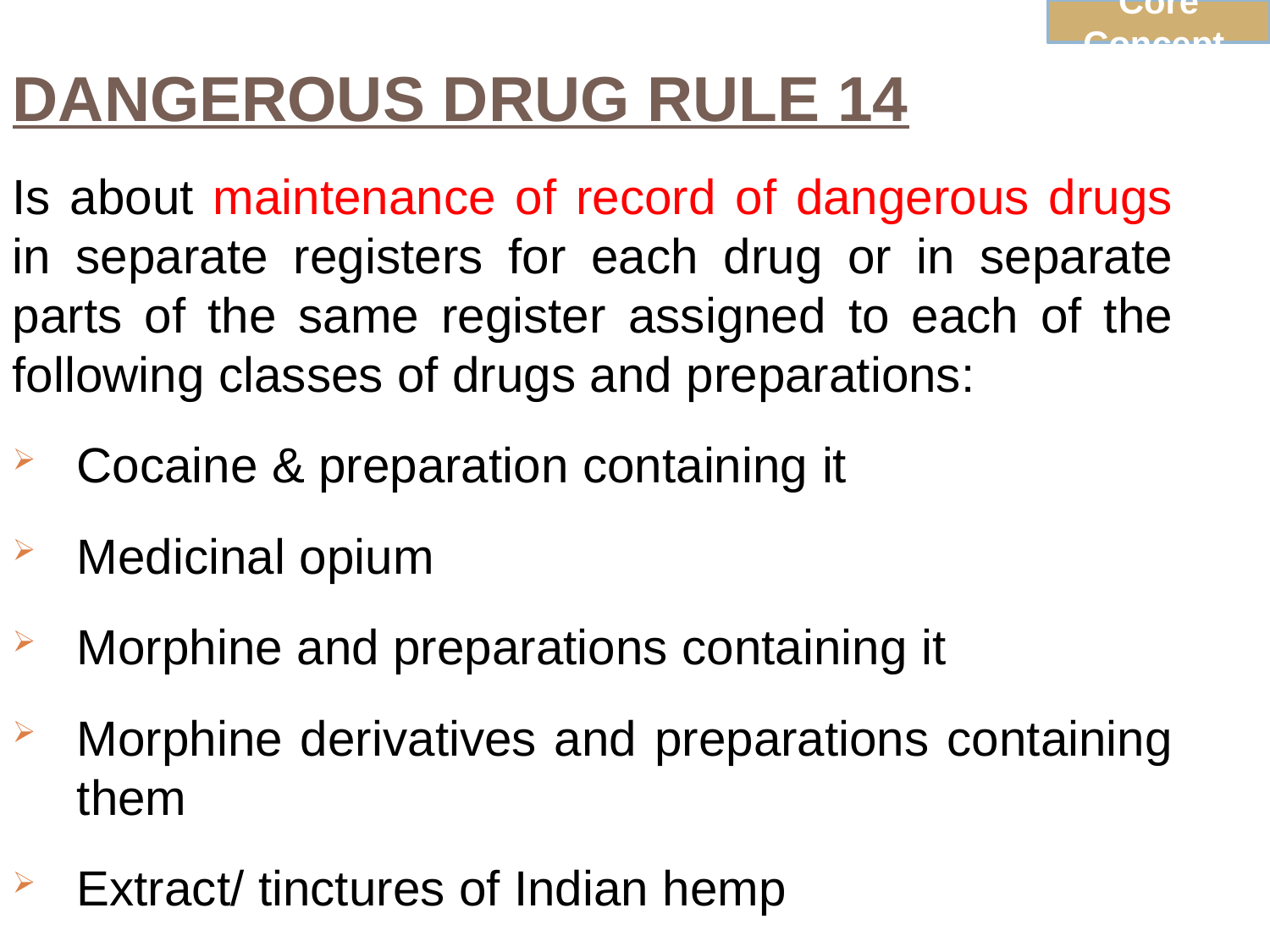

Core Concept
DANGEROUS DRUG RULE 14
Is about maintenance of record of dangerous drugs in separate registers for each drug or in separate parts of the same register assigned to each of the following classes of drugs and preparations:
Cocaine & preparation containing it
Medicinal opium
Morphine and preparations containing it
Morphine derivatives and preparations containing them
Extract/ tinctures of Indian hemp